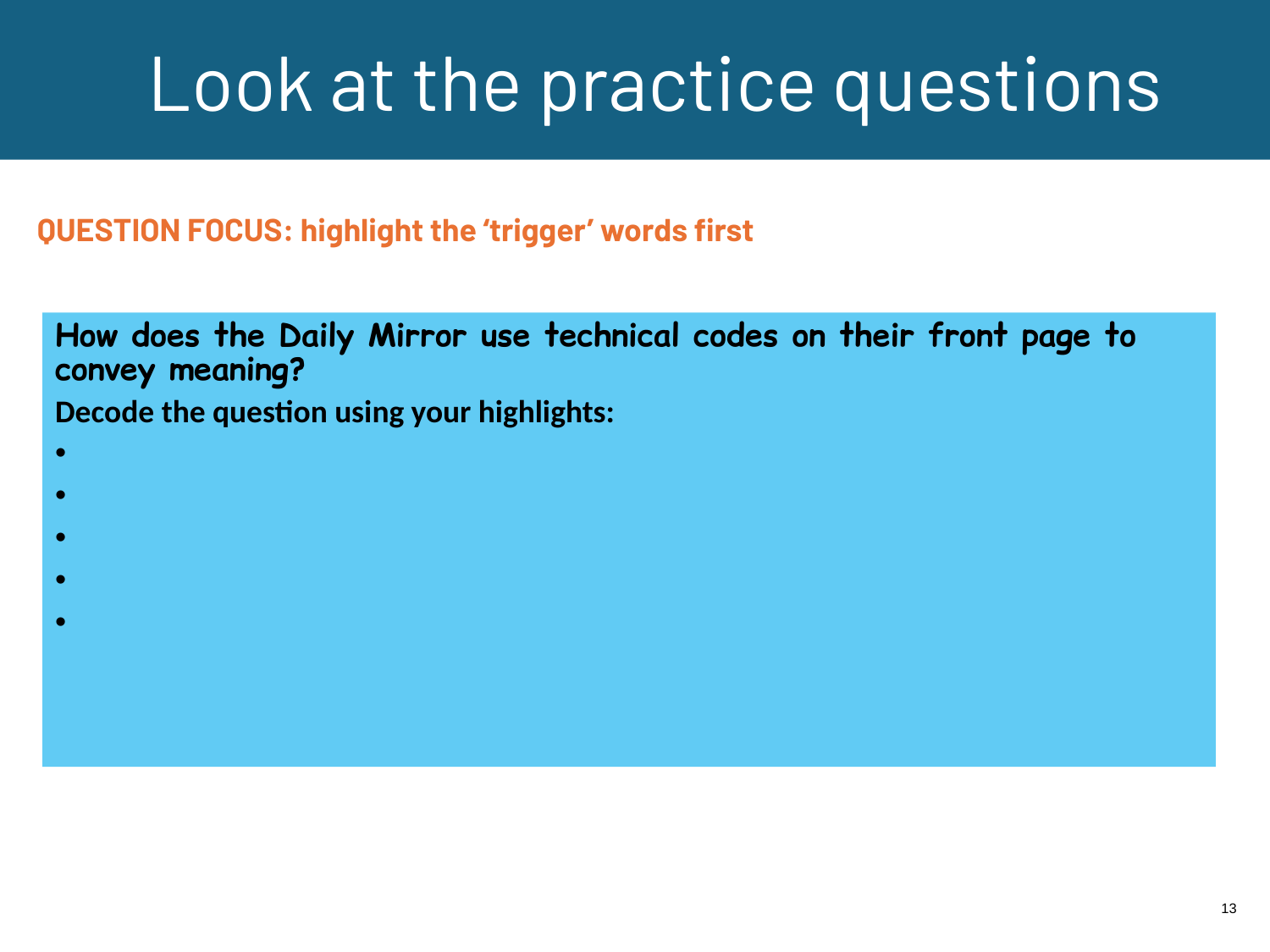

# Look at the practice questions
QUESTION FOCUS: highlight the ‘trigger’ words first

How does the Daily Mirror use technical codes on their front page to convey meaning?
Decode the question using your highlights:

13